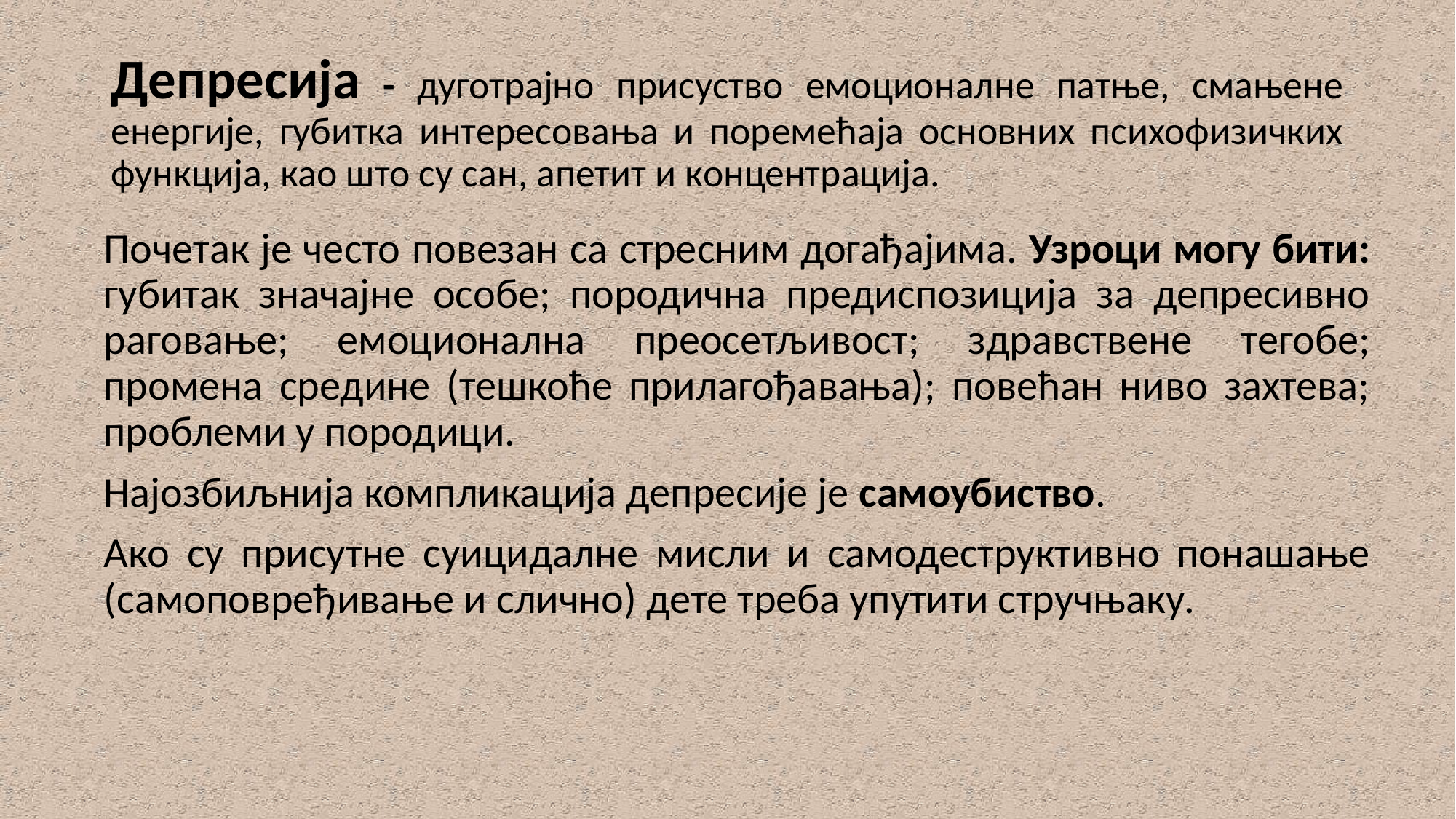

# Депресија - дуготрајно присуство емоционалне патње, смањене енергије, губитка интересовања и поремећаја основних психофизичких функција, као што су сан, апетит и концентрација.
Почетак је често повезан са стресним догађајима. Узроци могу бити: губитак значајне особе; породична предиспозиција за депресивно раговање; емоционална преосетљивост; здравствене тегобе; промена средине (тешкоће прилагођавања); повећан ниво захтева; проблеми у породици.
Најозбиљнија компликација депресије је самоубиство.
Ако су присутне суицидалне мисли и самодеструктивно понашање (самоповређивање и слично) дете треба упутити стручњаку.